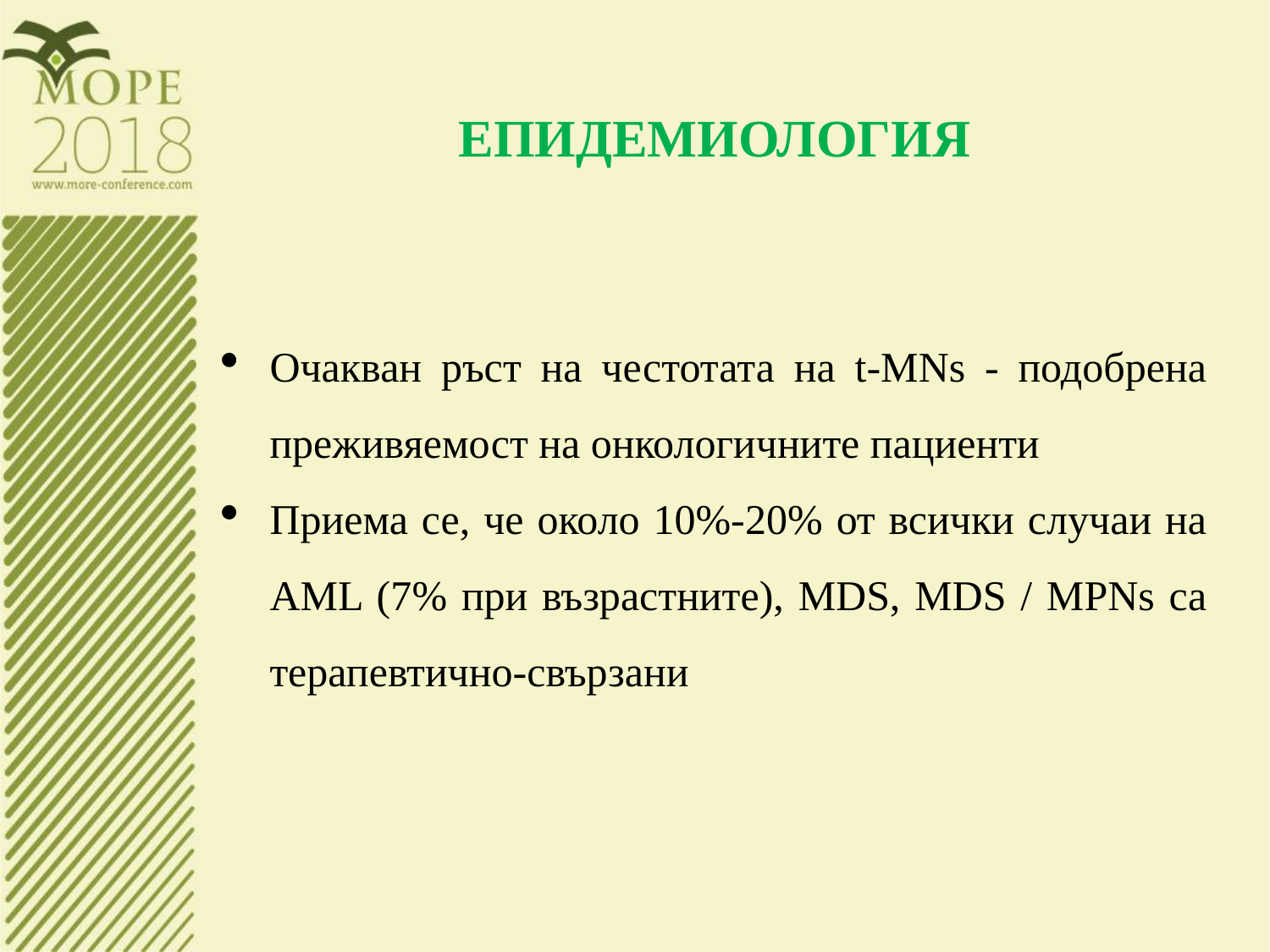

ЕПИДЕМИОЛОГИЯ
Oчакван ръст на честотата на t-MNs - подобрена преживяемост на онкологичните пациенти
Приема се, че около 10%-20% от всички случаи на AML (7% при възрастните), MDS, MDS / MPNs са терапевтично-свързани